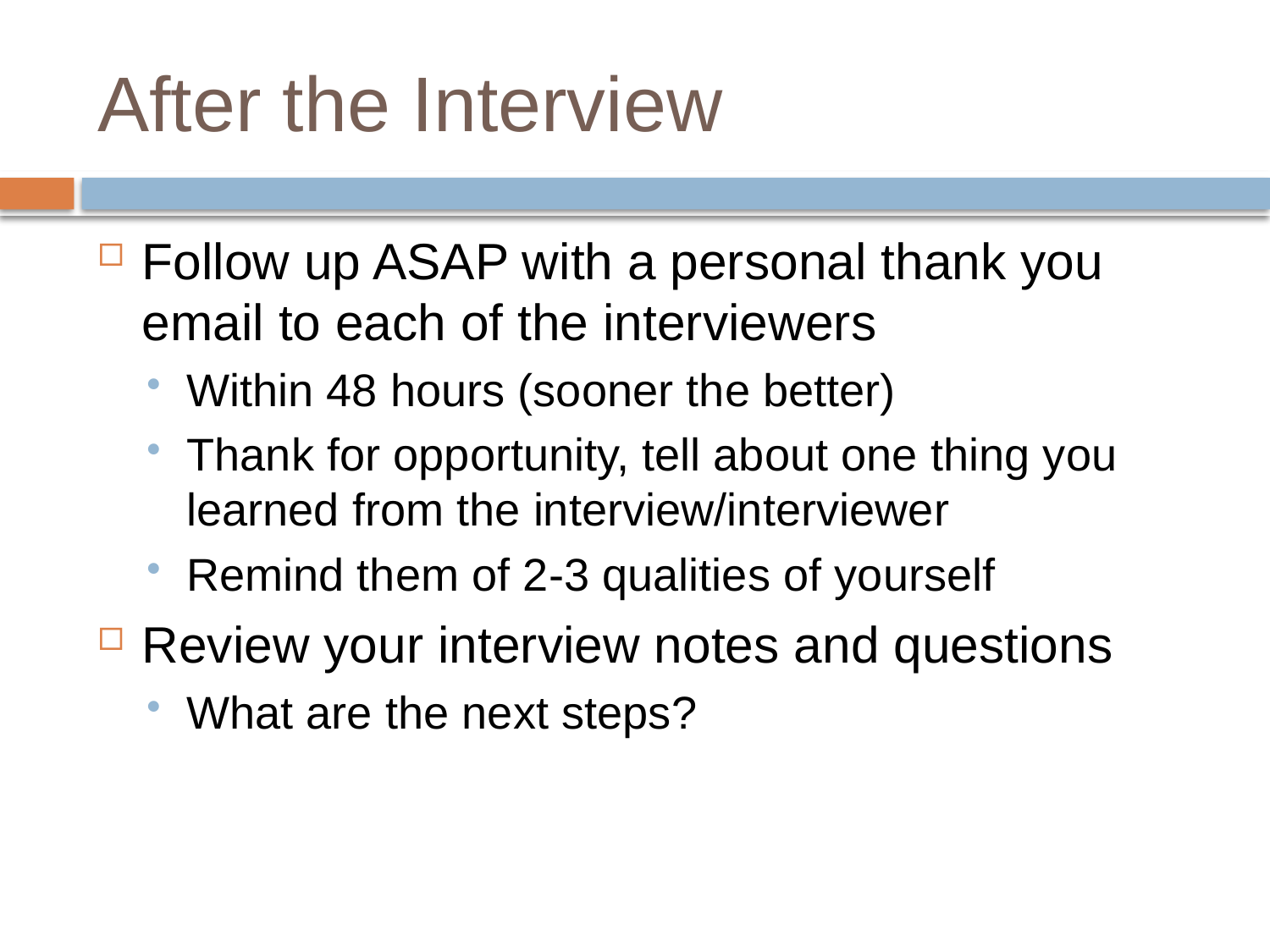

# After the Interview
Follow up ASAP with a personal thank you email to each of the interviewers
Within 48 hours (sooner the better)
Thank for opportunity, tell about one thing you learned from the interview/interviewer
Remind them of 2-3 qualities of yourself
Review your interview notes and questions
What are the next steps?